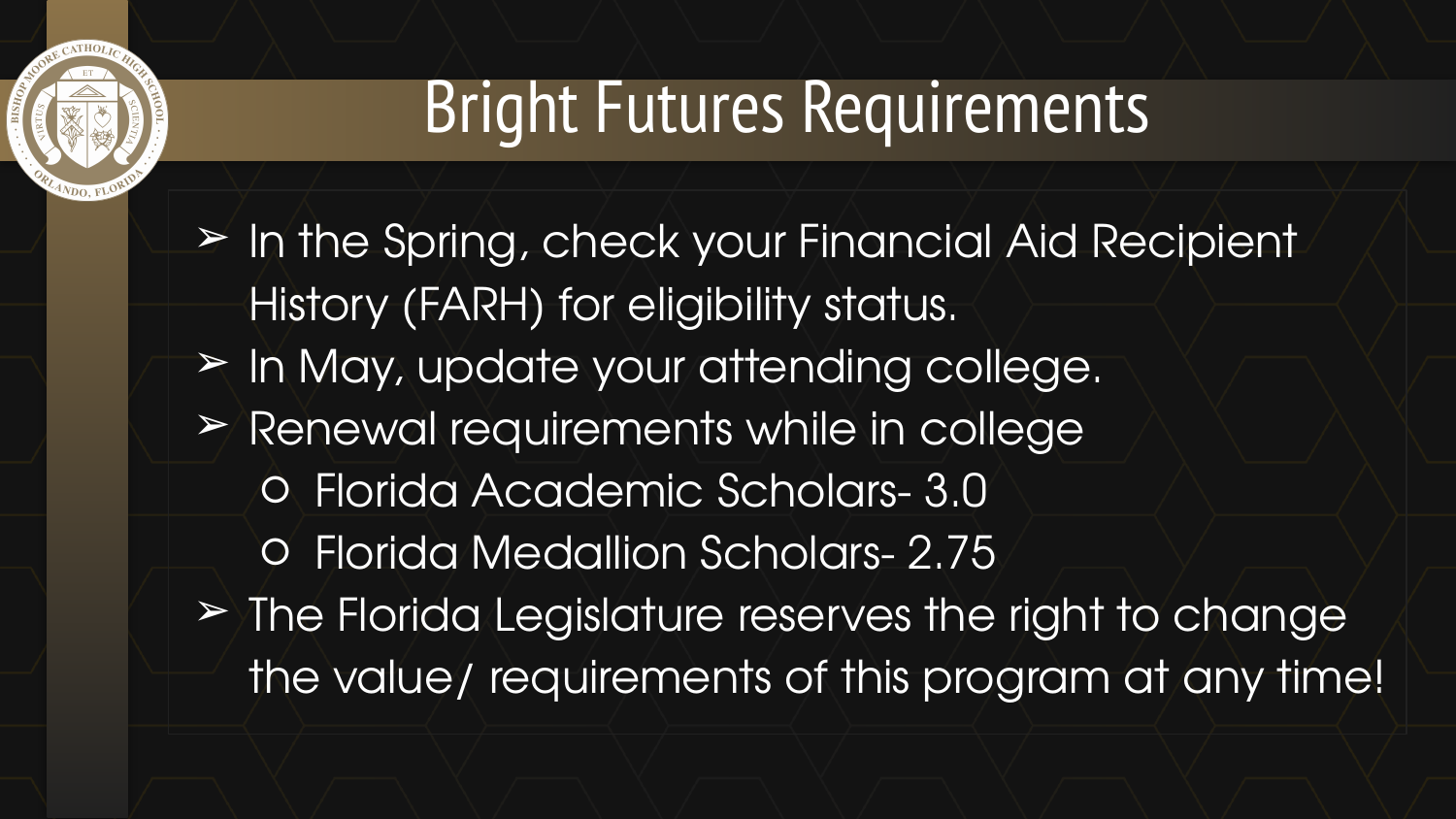

# Bright Futures Requirements
In the Spring, check your Financial Aid Recipient History (FARH) for eligibility status.
In May, update your attending college.
Renewal requirements while in college
Florida Academic Scholars- 3.0
Florida Medallion Scholars- 2.75
The Florida Legislature reserves the right to change the value/ requirements of this program at any time!